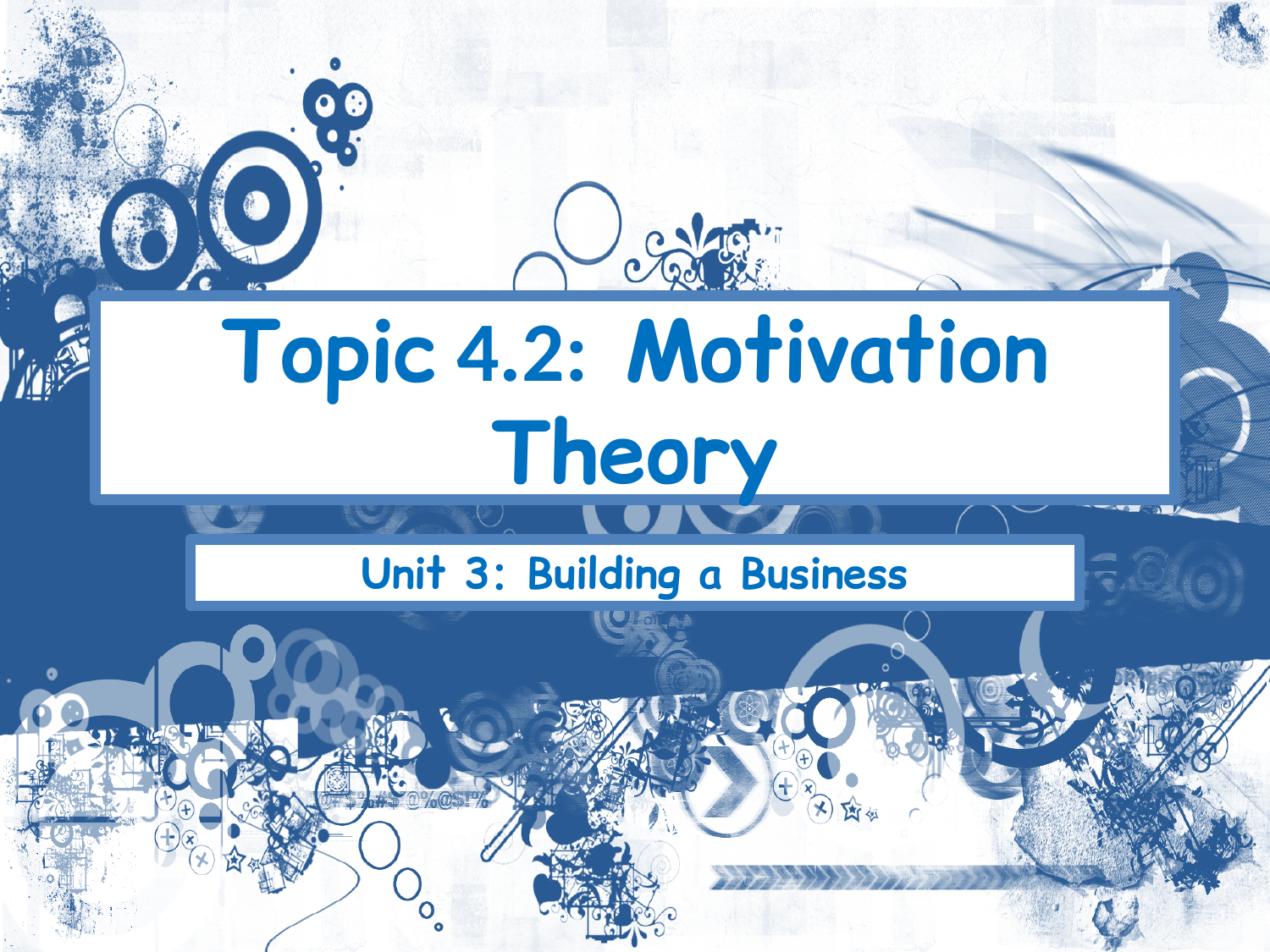

# Topic 4.2: Motivation Theory
Unit 3: Building a Business